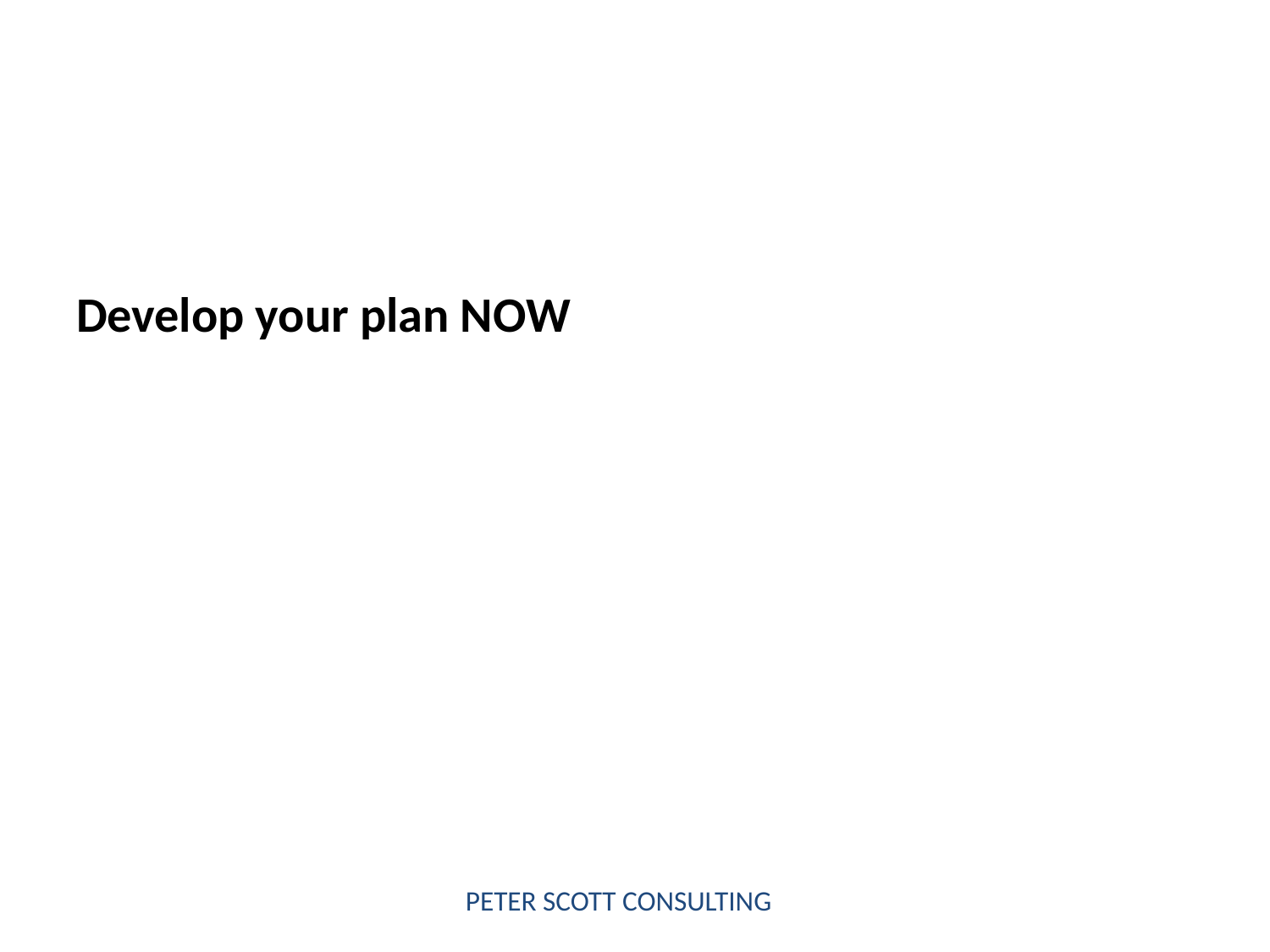

# Develop your plan NOW

PETER SCOTT CONSULTING